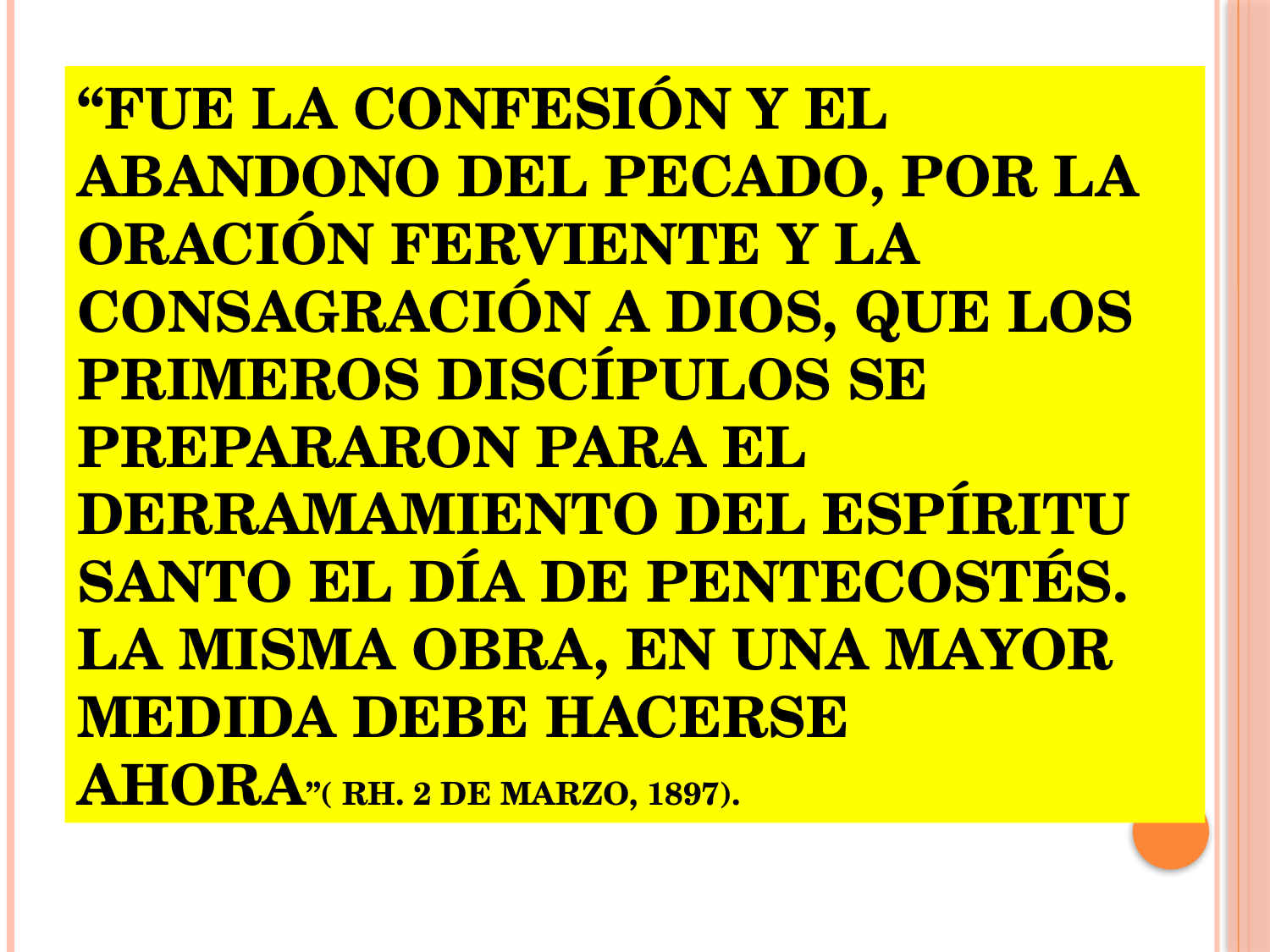

“FUE LA CONFESIÓN Y EL ABANDONO DEL PECADO, POR LA ORACIÓN FERVIENTE Y LA CONSAGRACIÓN A DIOS, QUE LOS PRIMEROS DISCÍPULOS SE PREPARARON PARA EL DERRAMAMIENTO DEL ESPÍRITU SANTO EL DÍA DE PENTECOSTÉS. LA MISMA OBRA, EN UNA MAYOR MEDIDA DEBE HACERSE AHORA”( RH. 2 DE MARZO, 1897).